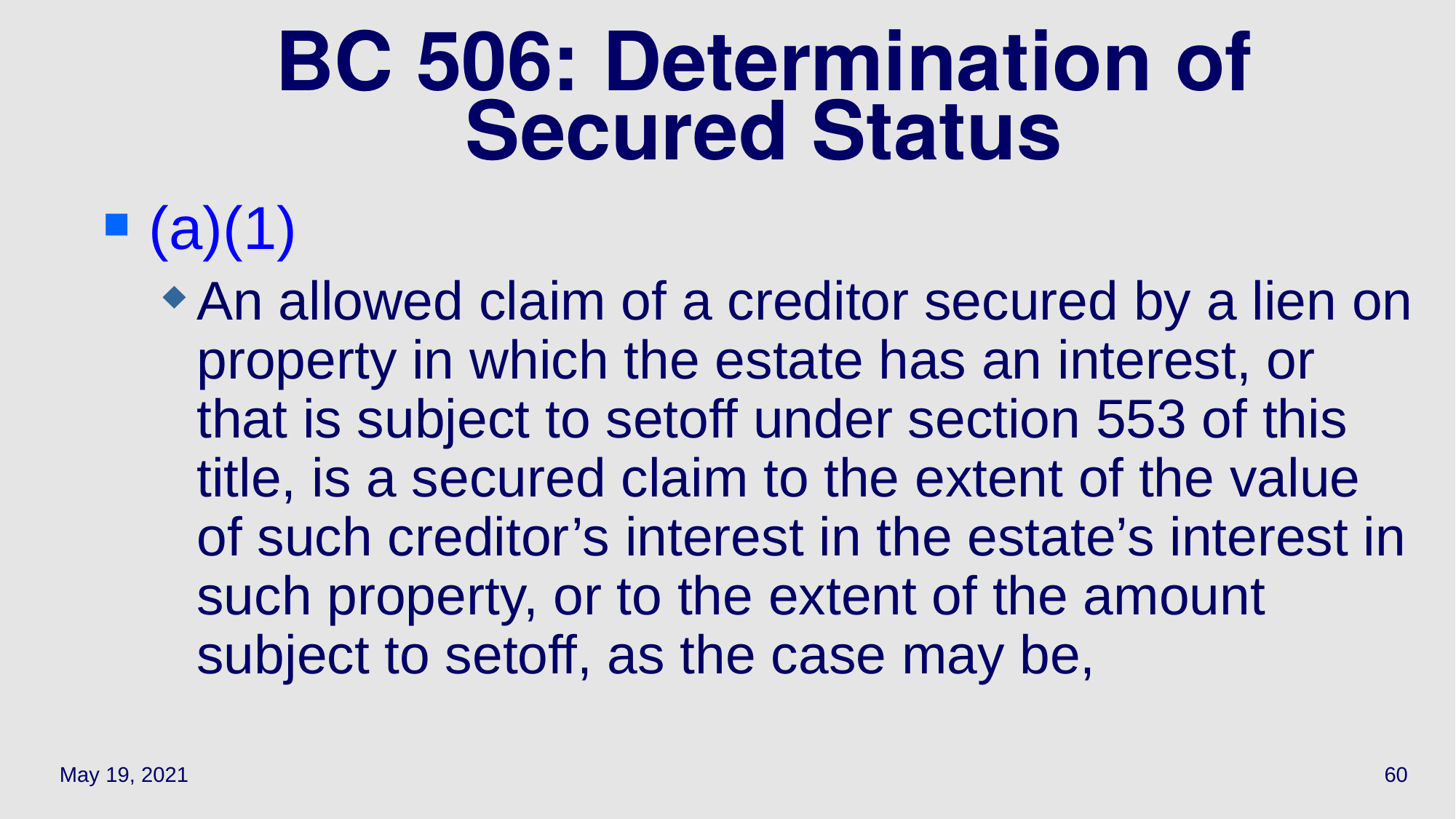

# BC 506: Determination of Secured Status
(a)(1)
An allowed claim of a creditor secured by a lien on property in which the estate has an interest, or that is subject to setoff under section 553 of this title, is a secured claim to the extent of the value of such creditor’s interest in the estate’s interest in such property, or to the extent of the amount subject to setoff, as the case may be,
May 19, 2021
60